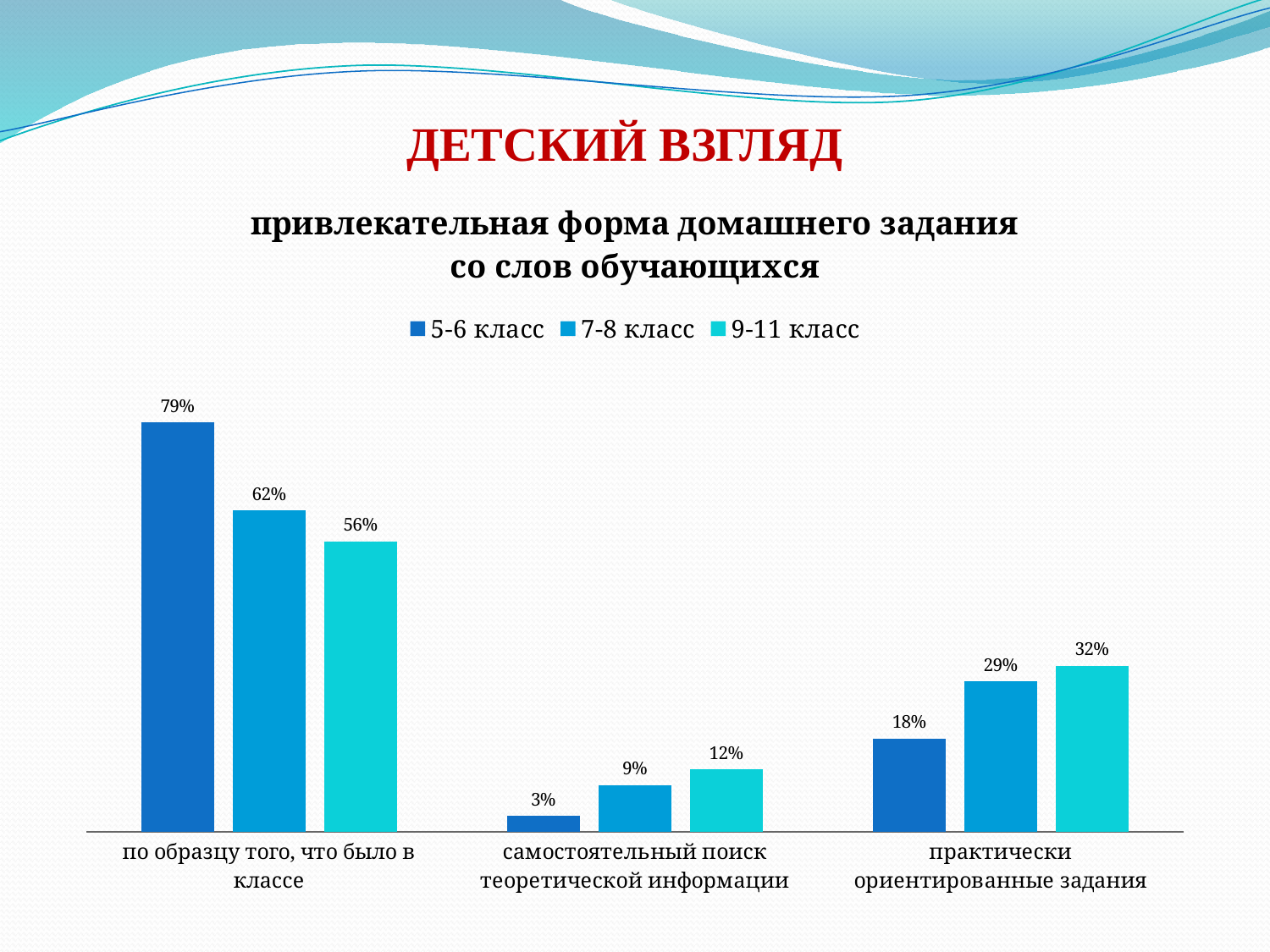

ДЕТСКИЙ ВЗГЛЯД

### Chart: привлекательная форма домашнего задания
со слов обучающихся

| Category | 5-6 класс | 7-8 класс | 9-11 класс |
|---|---|---|---|
| по образцу того, что было в классе | 0.79 | 0.6200000000000003 | 0.56 |
| самостоятельный поиск теоретической информации | 0.030000000000000002 | 0.09000000000000002 | 0.12000000000000002 |
| практически ориентированные задания | 0.18000000000000008 | 0.29000000000000015 | 0.3200000000000002 |